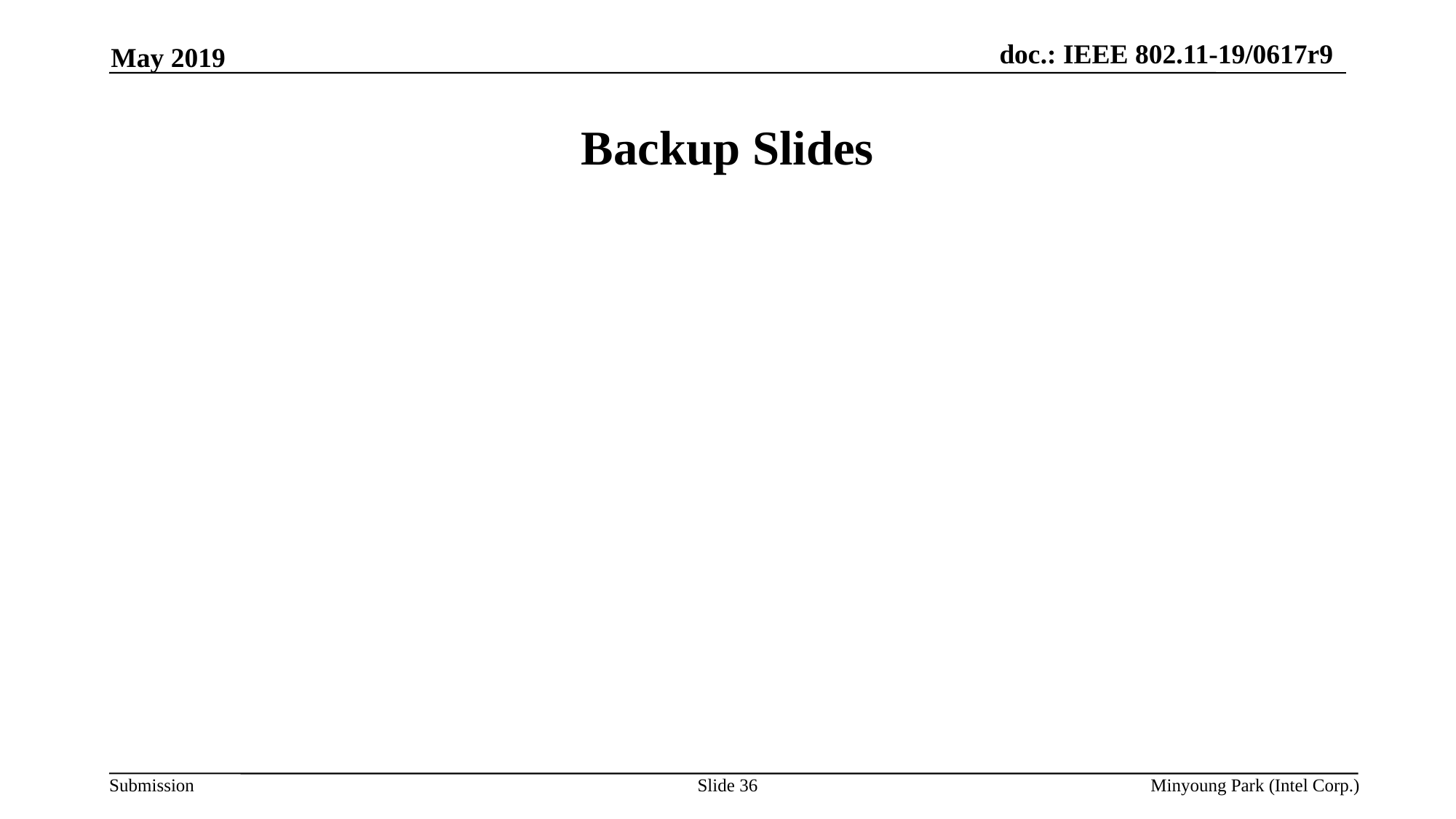

May 2019
# Backup Slides
Slide 36
Minyoung Park (Intel Corp.)